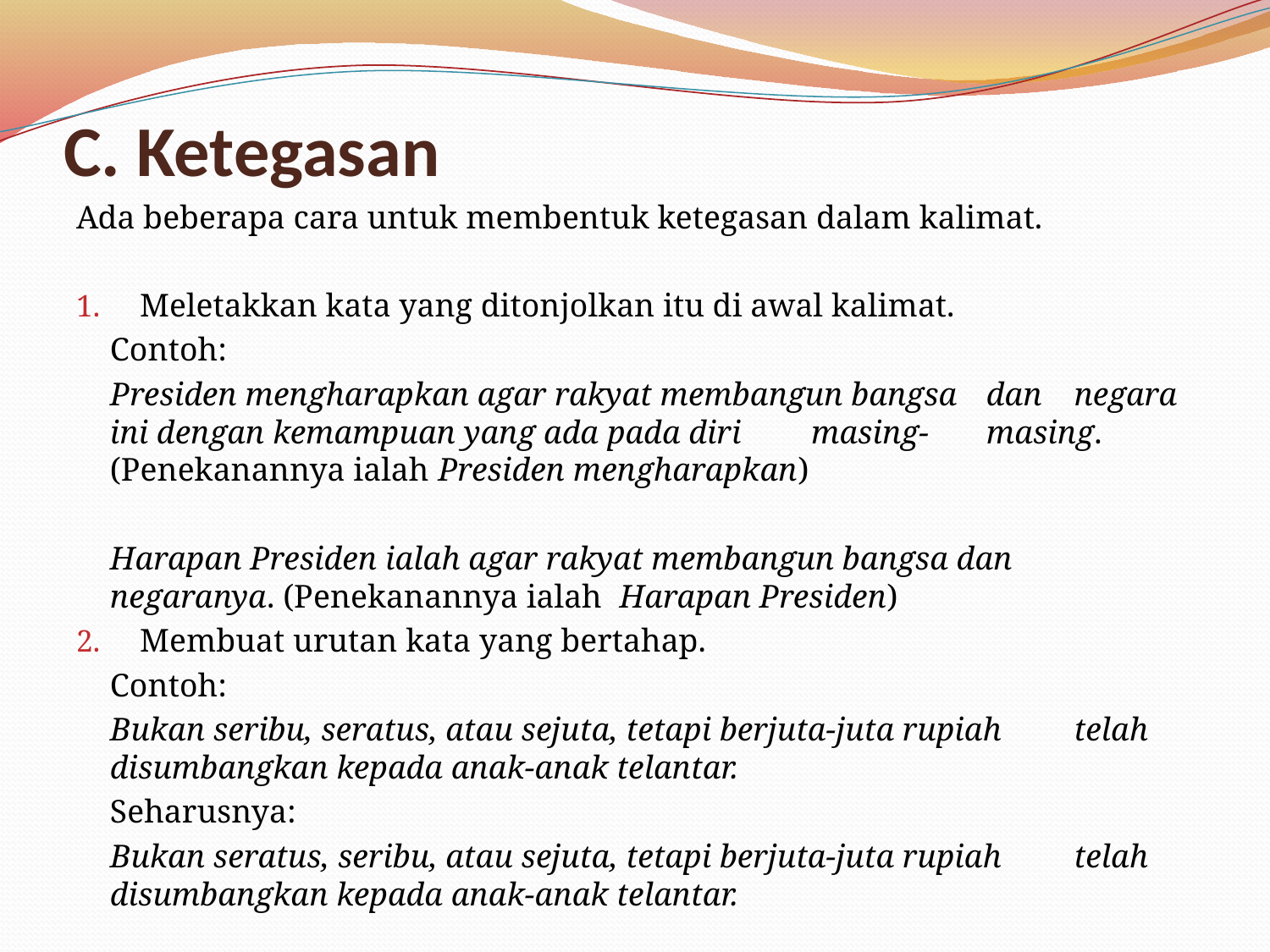

# C. Ketegasan
Ada beberapa cara untuk membentuk ketegasan dalam kalimat.

Meletakkan kata yang ditonjolkan itu di awal kalimat.
		Contoh:
		Presiden mengharapkan agar rakyat membangun bangsa 	dan 	negara ini dengan kemampuan yang ada pada diri 	masing-	masing. (Penekanannya ialah Presiden mengharapkan)

		Harapan Presiden ialah agar rakyat membangun bangsa dan 	negaranya. (Penekanannya ialah  Harapan Presiden)
Membuat urutan kata yang bertahap.
		Contoh:
		Bukan seribu, seratus, atau sejuta, tetapi berjuta-juta rupiah  	telah disumbangkan kepada anak-anak telantar.
		Seharusnya:
		Bukan seratus, seribu, atau sejuta, tetapi berjuta-juta rupiah  	telah disumbangkan kepada anak-anak telantar.